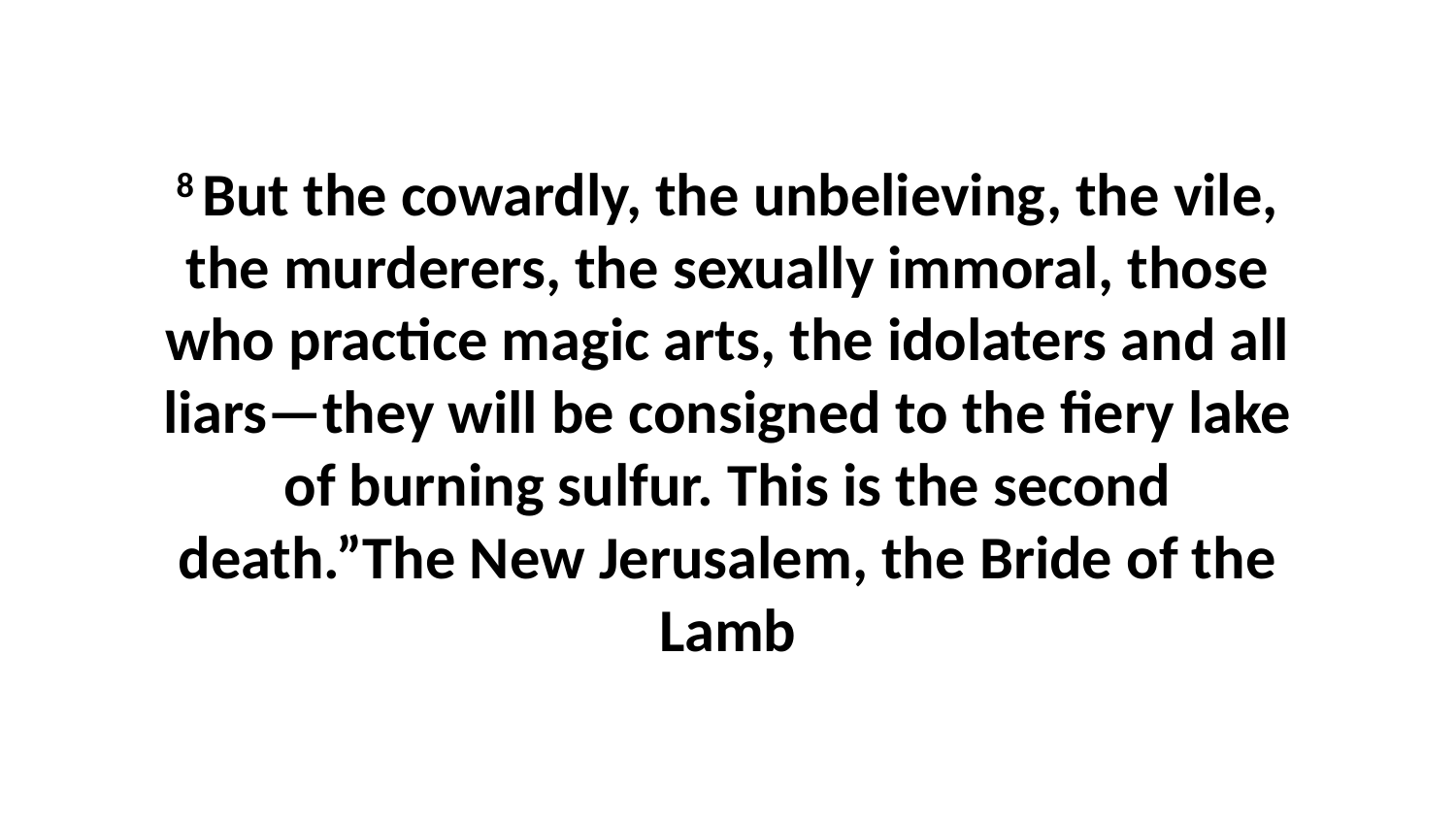

8 But the cowardly, the unbelieving, the vile, the murderers, the sexually immoral, those who practice magic arts, the idolaters and all liars—they will be consigned to the fiery lake of burning sulfur. This is the second death.”The New Jerusalem, the Bride of the Lamb